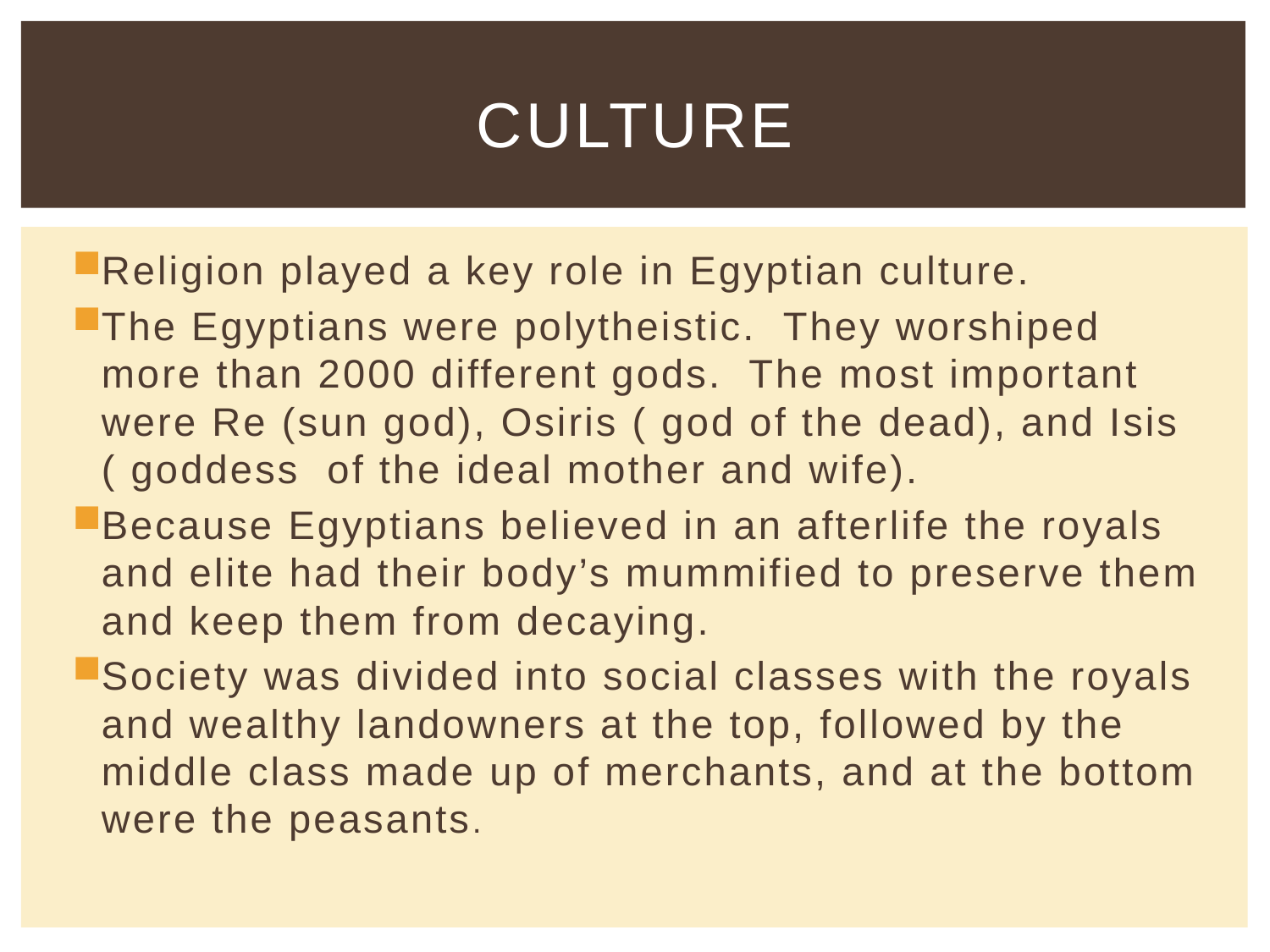

# Culture
Religion played a key role in Egyptian culture.
The Egyptians were polytheistic.  They worshiped more than 2000 different gods.  The most important were Re (sun god), Osiris ( god of the dead), and Isis ( goddess  of the ideal mother and wife).
Because Egyptians believed in an afterlife the royals and elite had their body’s mummified to preserve them and keep them from decaying.
Society was divided into social classes with the royals and wealthy landowners at the top, followed by the middle class made up of merchants, and at the bottom were the peasants.